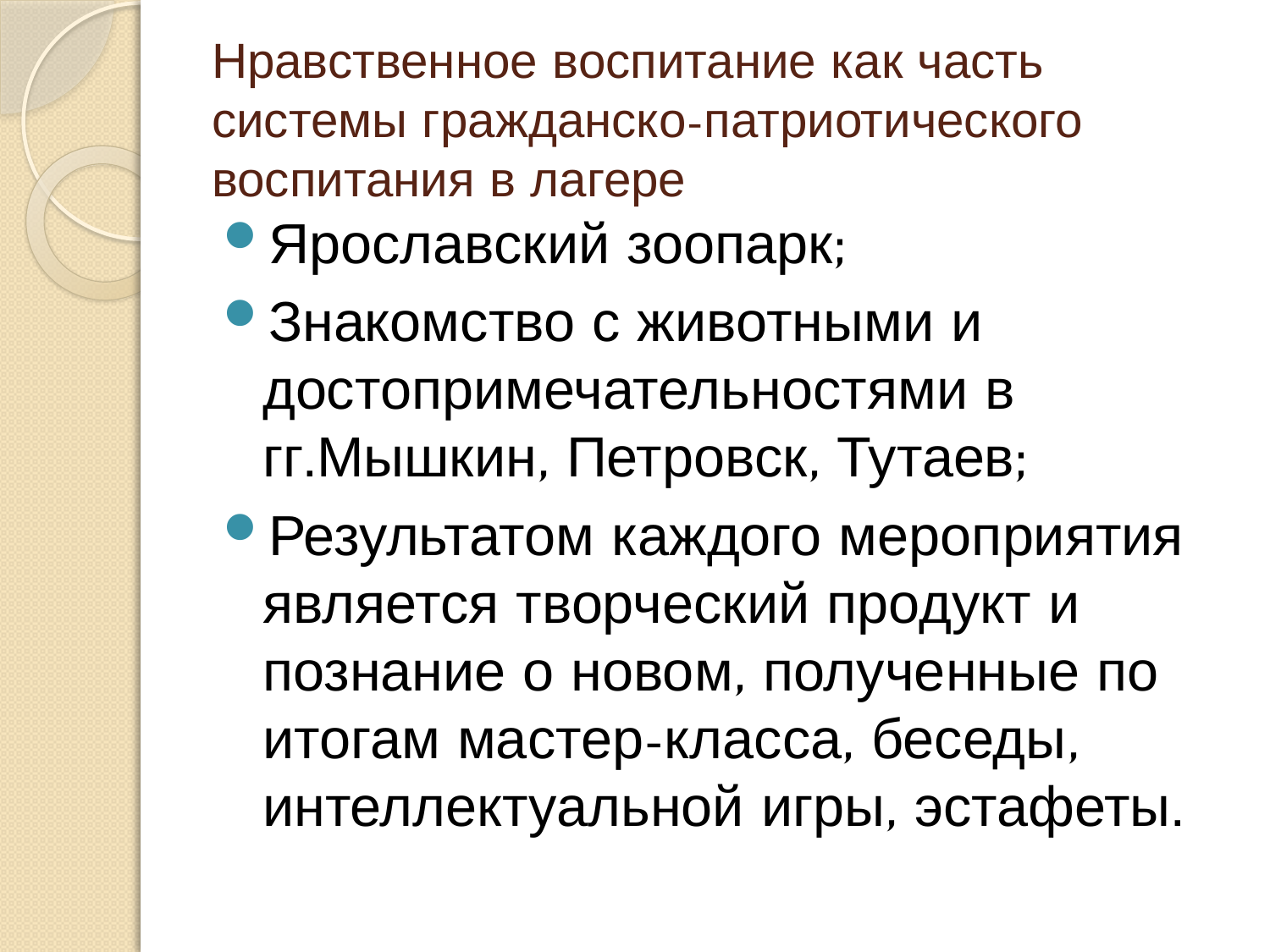

# Нравственное воспитание как часть системы гражданско-патриотического воспитания в лагере
Ярославский зоопарк;
Знакомство с животными и достопримечательностями в гг.Мышкин, Петровск, Тутаев;
Результатом каждого мероприятия является творческий продукт и познание о новом, полученные по итогам мастер-класса, беседы, интеллектуальной игры, эстафеты.